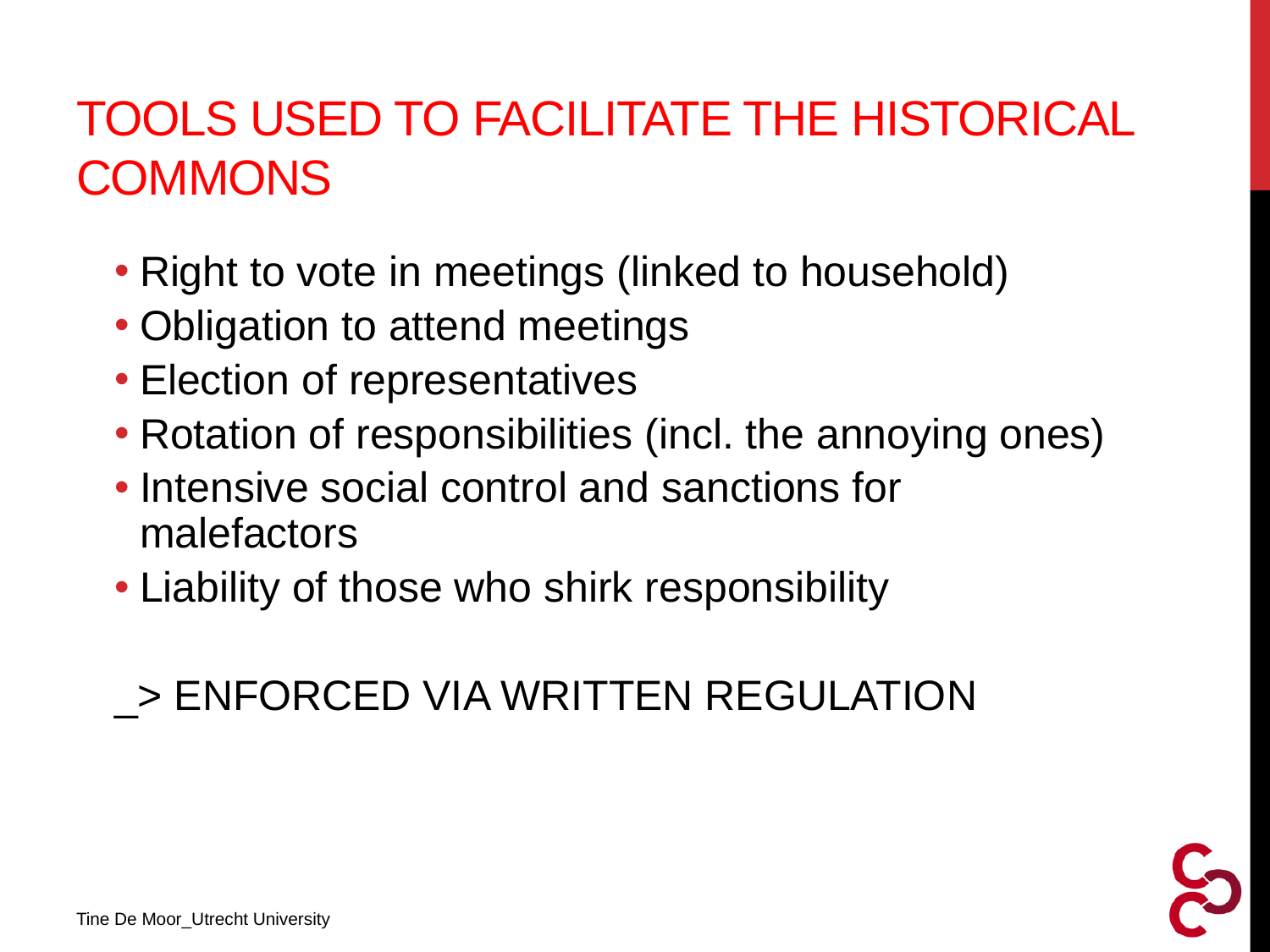

# Tools used to facilitate the historical commons
Right to vote in meetings (linked to household)
Obligation to attend meetings
Election of representatives
Rotation of responsibilities (incl. the annoying ones)
Intensive social control and sanctions for malefactors
Liability of those who shirk responsibility

_> ENFORCED VIA WRITTEN REGULATION

Tine De Moor_Utrecht University